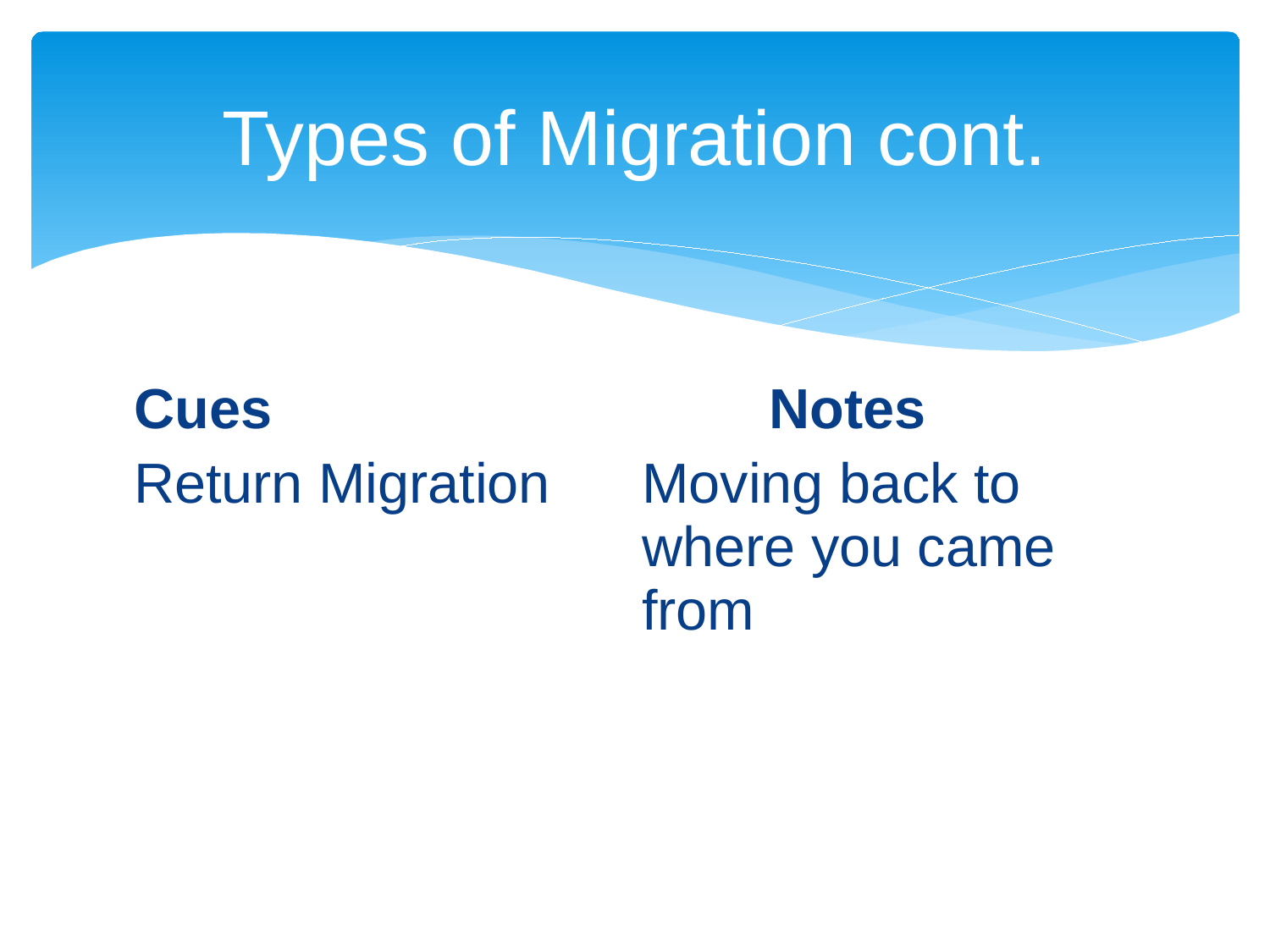

# Types of Migration cont.
Cues				Notes
Return Migration	Moving back to					where you came 				from